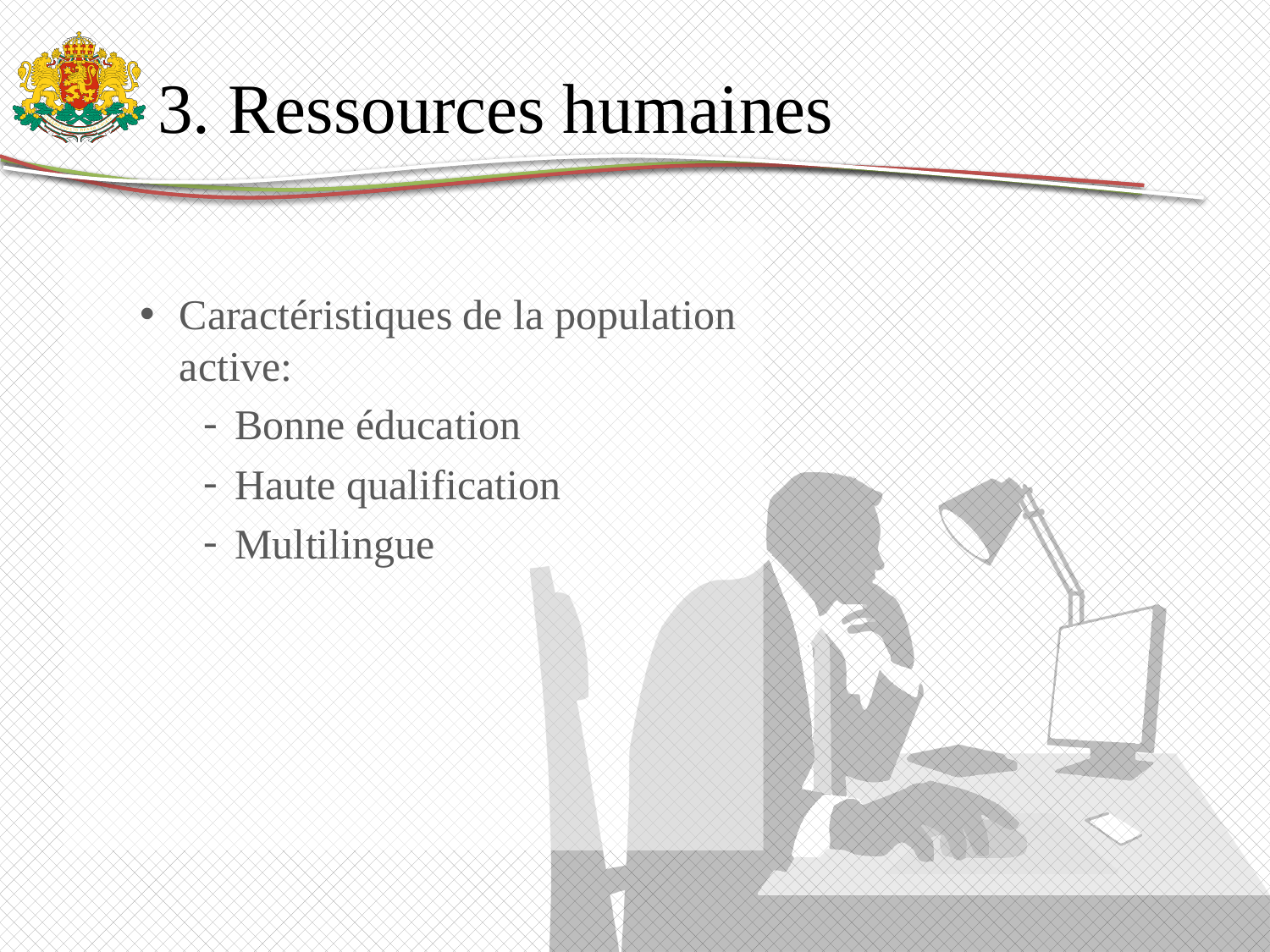

# 3. Ressources humaines

Caractéristiques de la population active:
Bonne éducation
Haute qualification
Multilingue